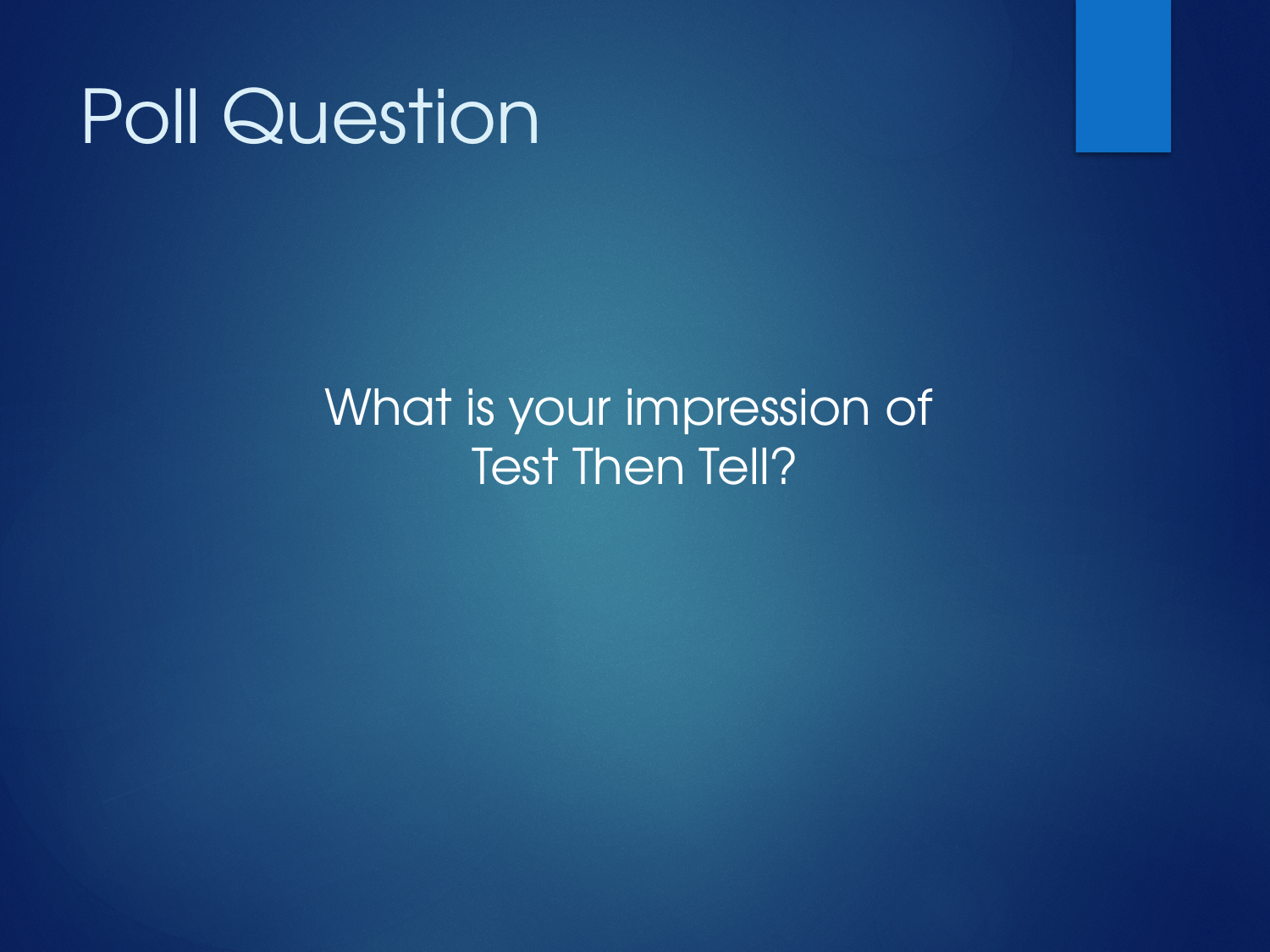

# Poll Question

What is your impression of
Test Then Tell?